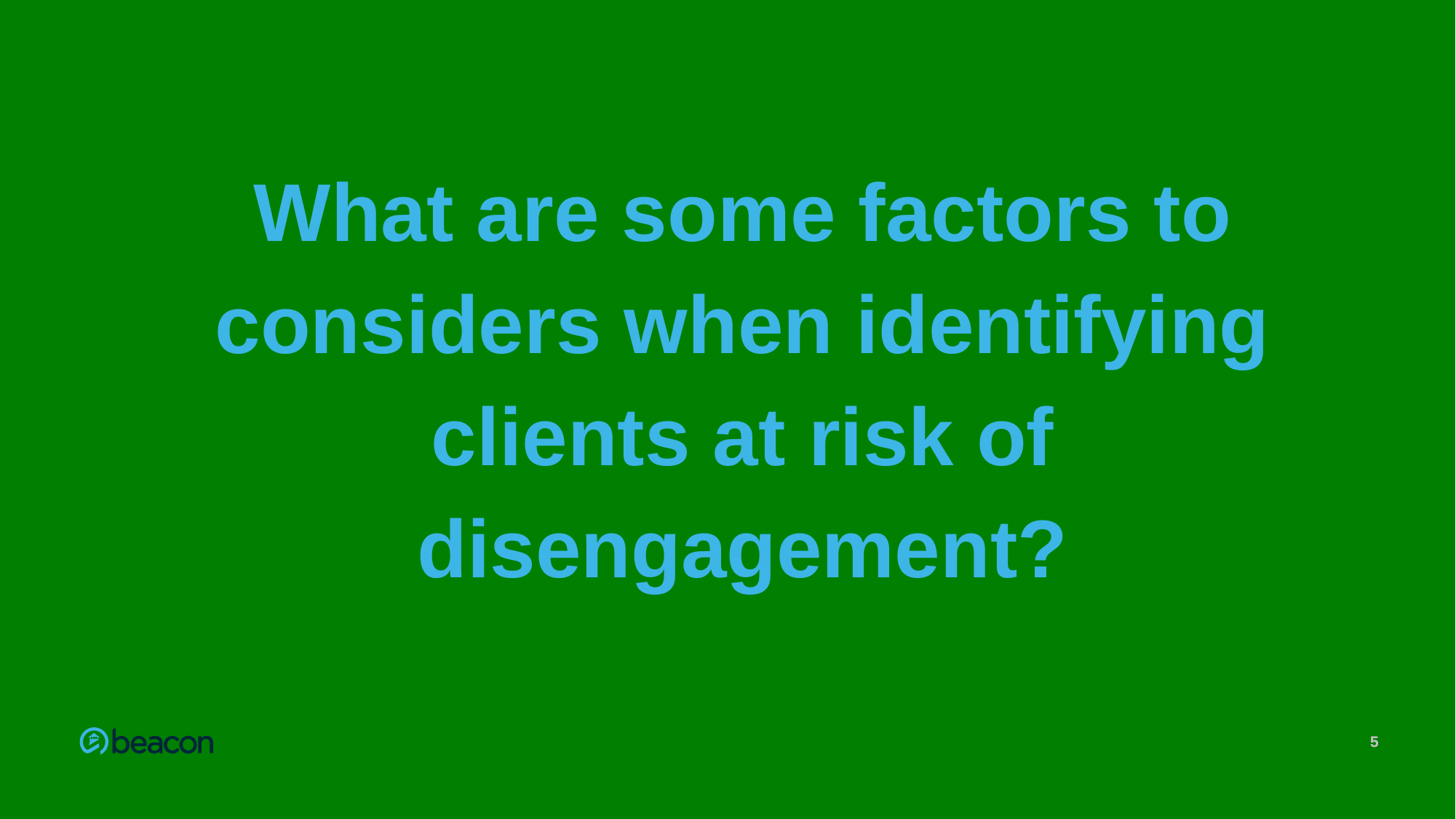

# What are some factors to considers when identifying clients at risk of disengagement?